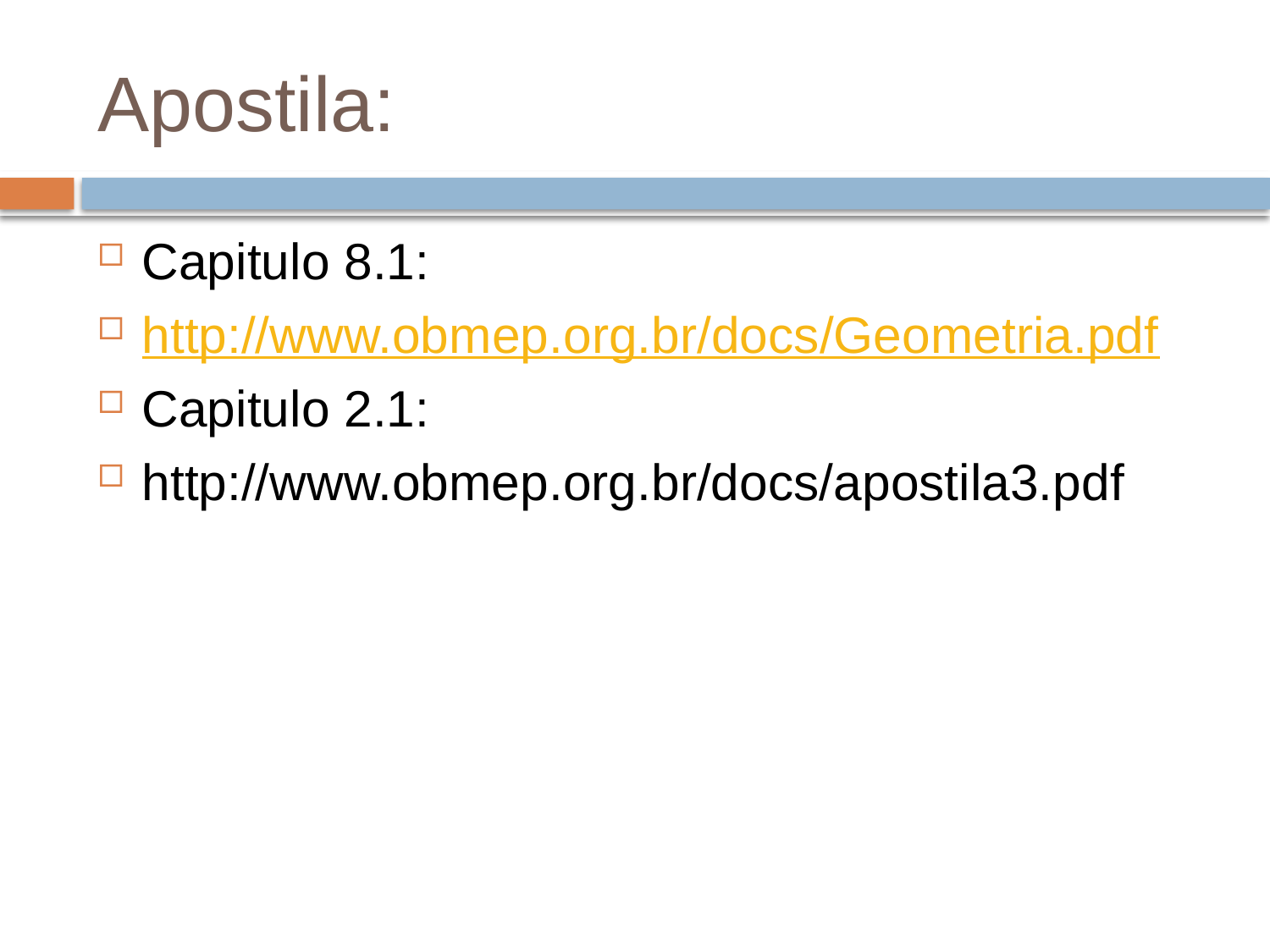

# Apostila:
Capitulo 8.1:
http://www.obmep.org.br/docs/Geometria.pdf
Capitulo 2.1:
http://www.obmep.org.br/docs/apostila3.pdf